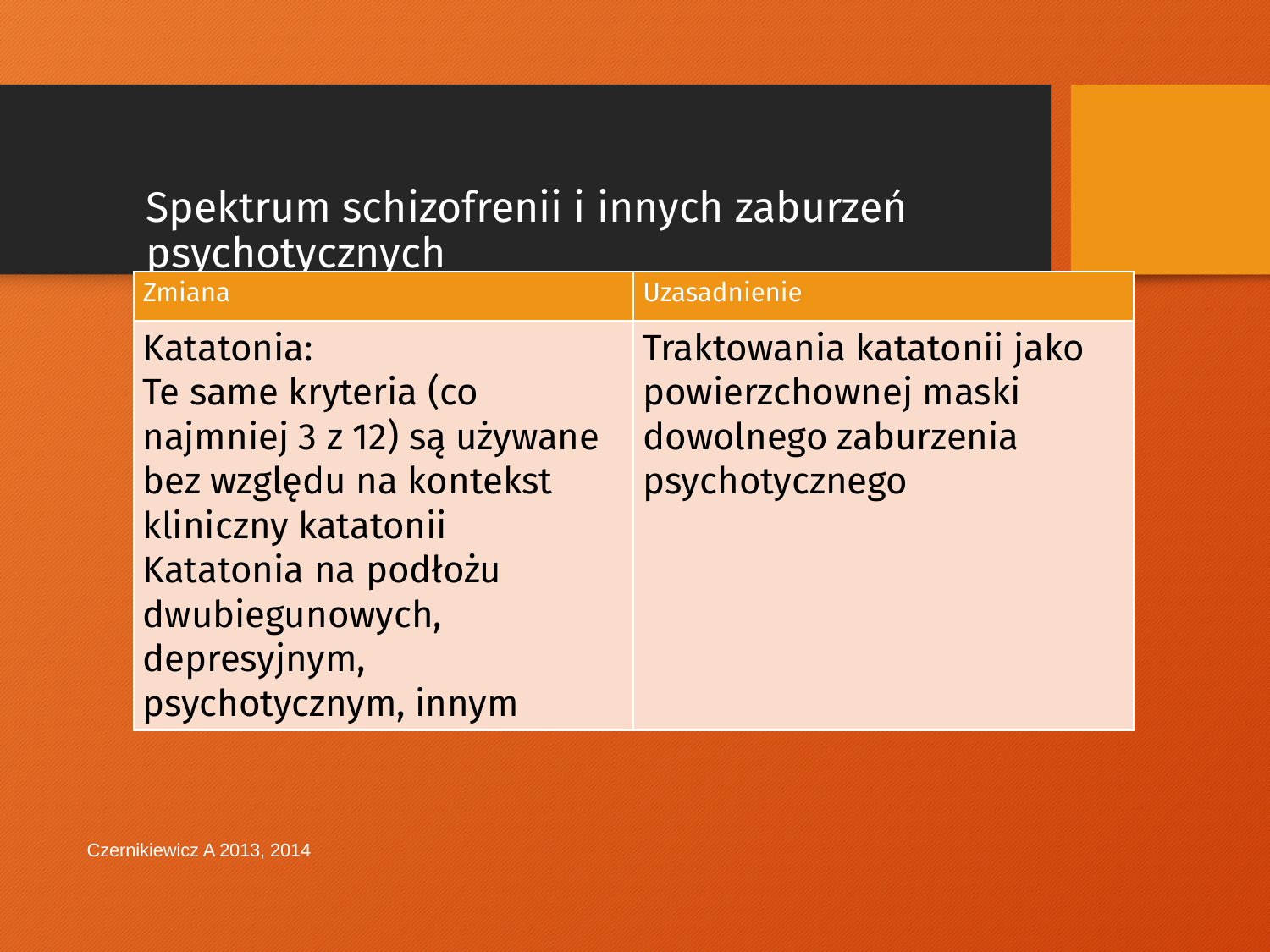

# Spektrum schizofrenii i innych zaburzeń psychotycznych
| Zmiana | Uzasadnienie |
| --- | --- |
| Katatonia: Te same kryteria (co najmniej 3 z 12) są używane bez względu na kontekst kliniczny katatonii Katatonia na podłożu dwubiegunowych, depresyjnym, psychotycznym, innym | Traktowania katatonii jako powierzchownej maski dowolnego zaburzenia psychotycznego |
Czernikiewicz A 2013, 2014